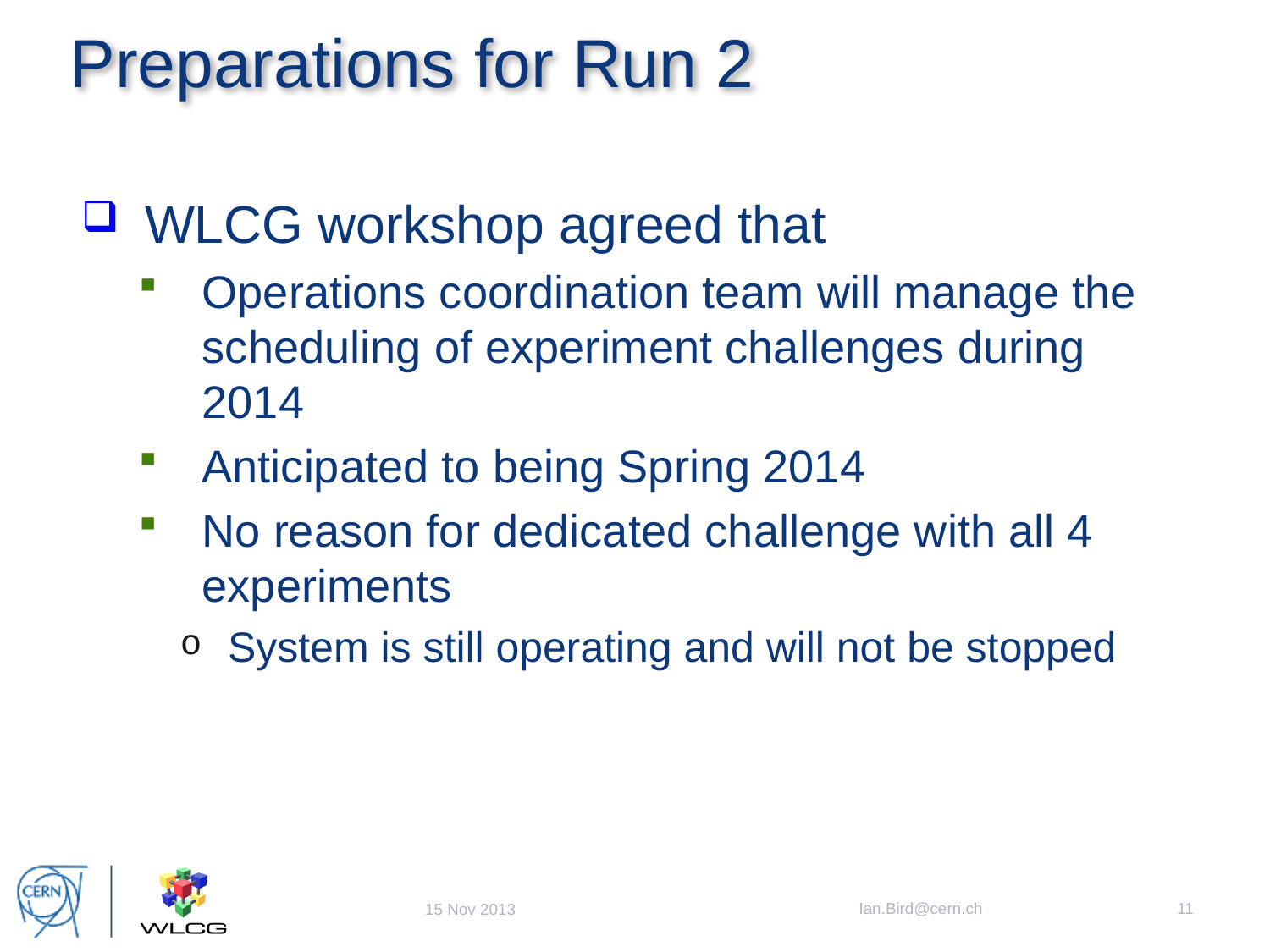

# Preparations for Run 2
WLCG workshop agreed that
Operations coordination team will manage the scheduling of experiment challenges during 2014
Anticipated to being Spring 2014
No reason for dedicated challenge with all 4 experiments
System is still operating and will not be stopped
Ian.Bird@cern.ch
11
15 Nov 2013